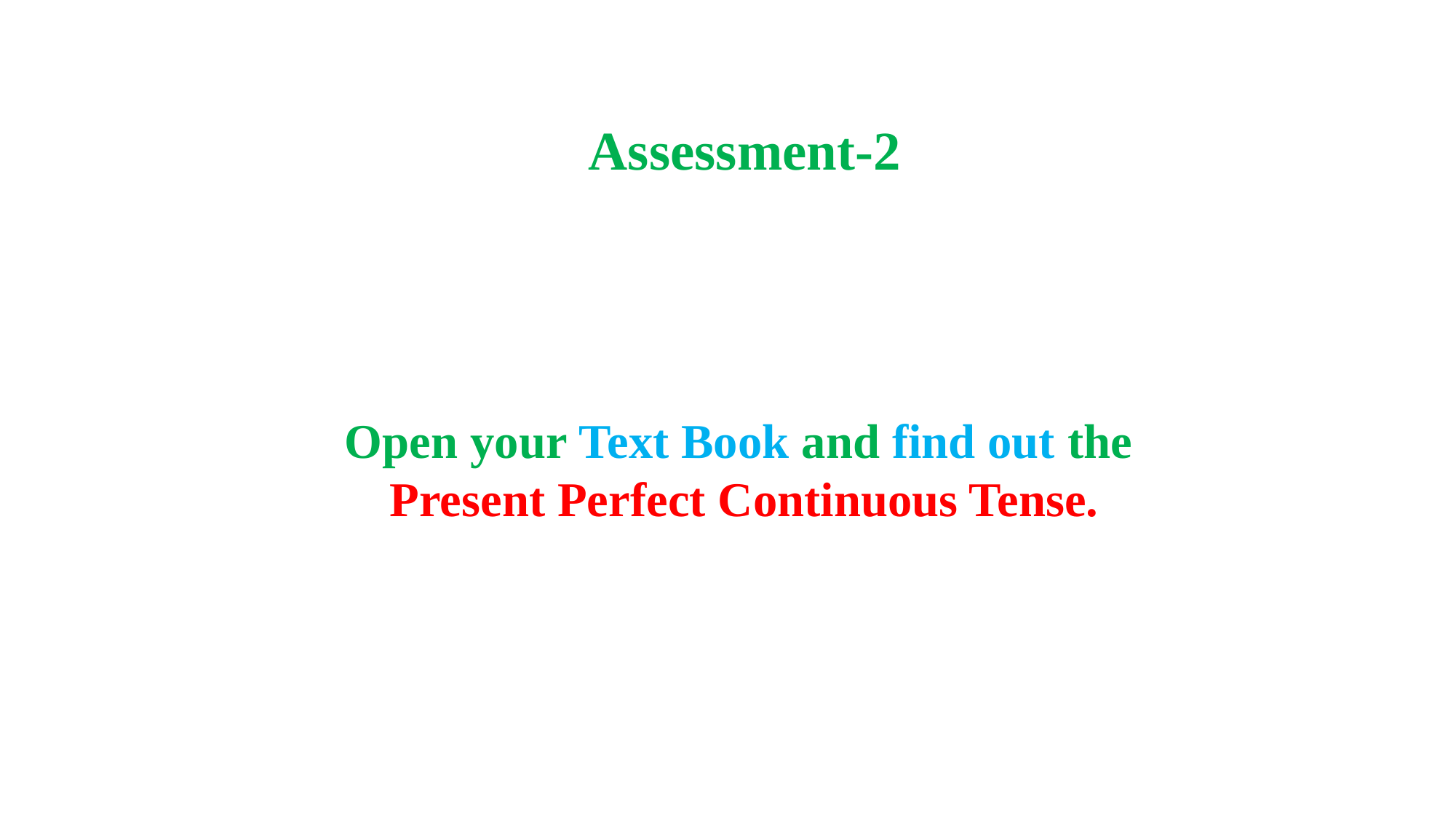

Assessment-2
Open your Text Book and find out the
Present Perfect Continuous Tense.